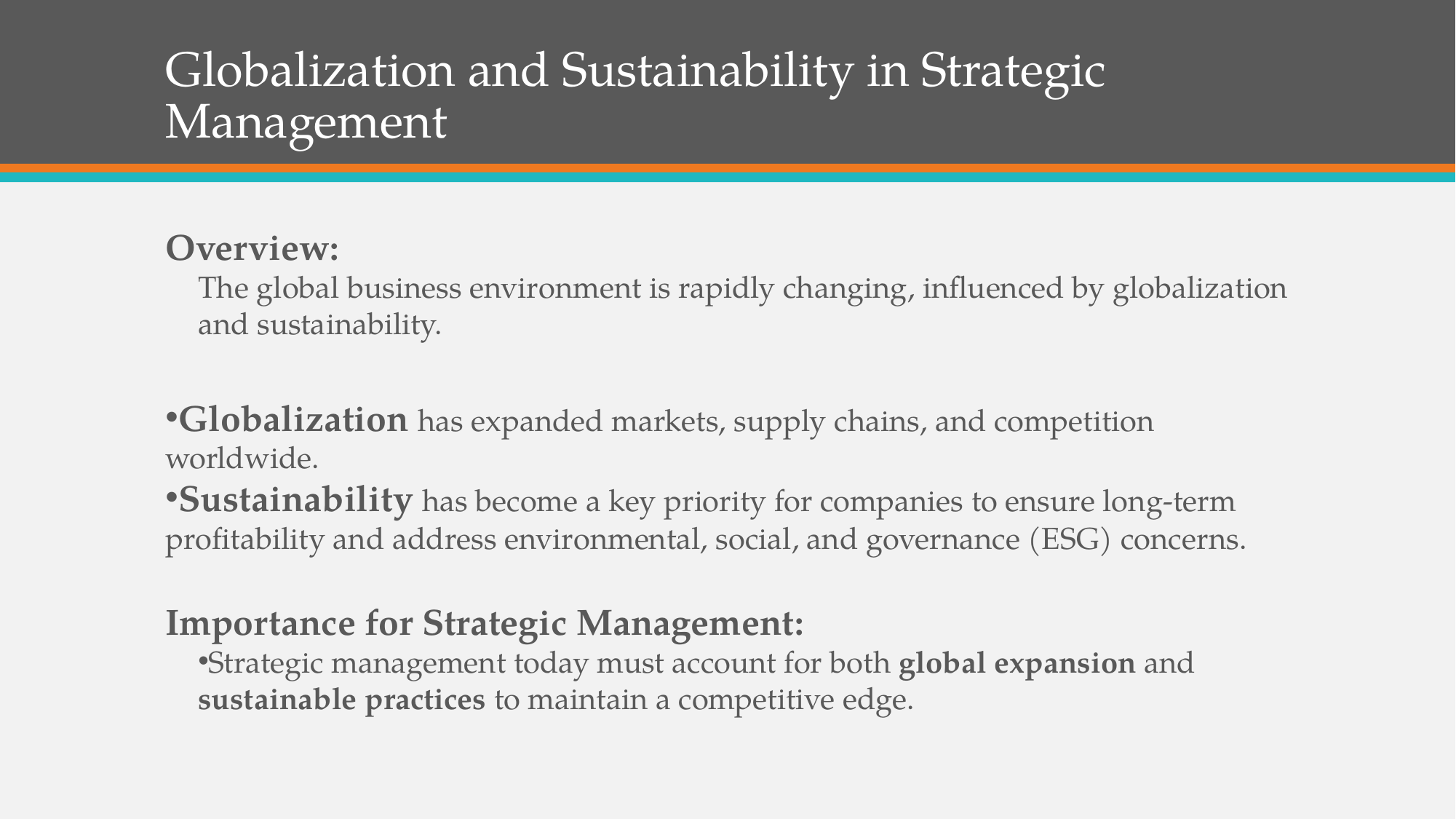

# Globalization and Sustainability in Strategic Management
Overview:
The global business environment is rapidly changing, influenced by globalization and sustainability.

Globalization has expanded markets, supply chains, and competition worldwide.
Sustainability has become a key priority for companies to ensure long-term profitability and address environmental, social, and governance (ESG) concerns.

Importance for Strategic Management:
Strategic management today must account for both global expansion and sustainable practices to maintain a competitive edge.